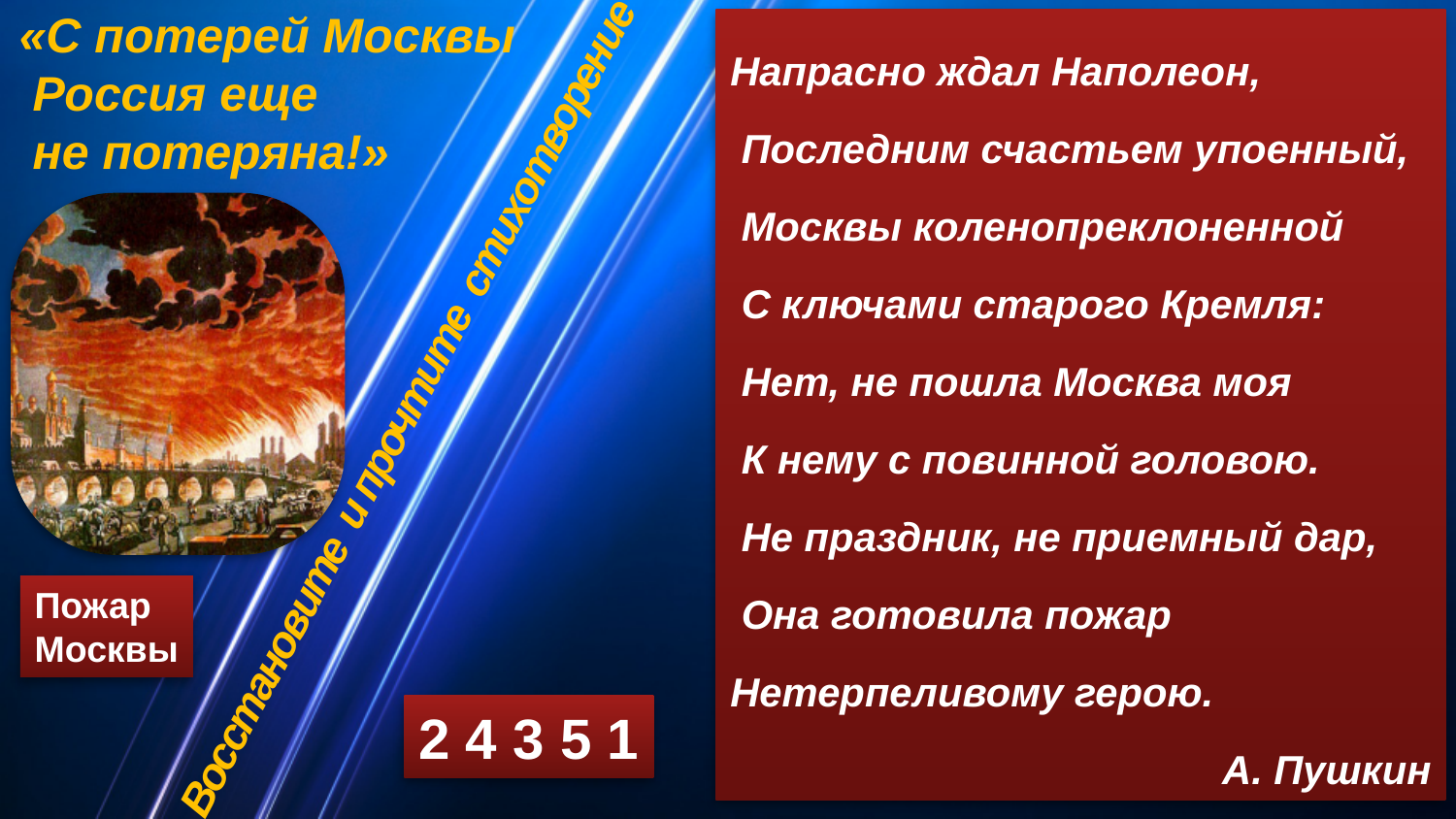

«С потерей Москвы
 Россия еще
 не потеряна!»
Напрасно ждал Наполеон,
 Последним счастьем упоенный,
 Москвы коленопреклоненной
 С ключами старого Кремля:
 Нет, не пошла Москва моя
 К нему с повинной головою.
 Не праздник, не приемный дар,
 Она готовила пожар
Нетерпеливому герою.
А. Пушкин
1. Она готовила пожар
    Нетерпеливому герою
2. Напрасно ждал Наполеон,
    Последним счастьем упоенный,
 Москвы коленопреклоненной

# Восстановите  и прочтите  стихотворение
3. Нет, не пошла Москва моя
 К нему с повинной головою.
4. С ключами старого Кремля:
Пожар
Москвы
5. Не праздник, не приемный дар,
2 4 3 5 1